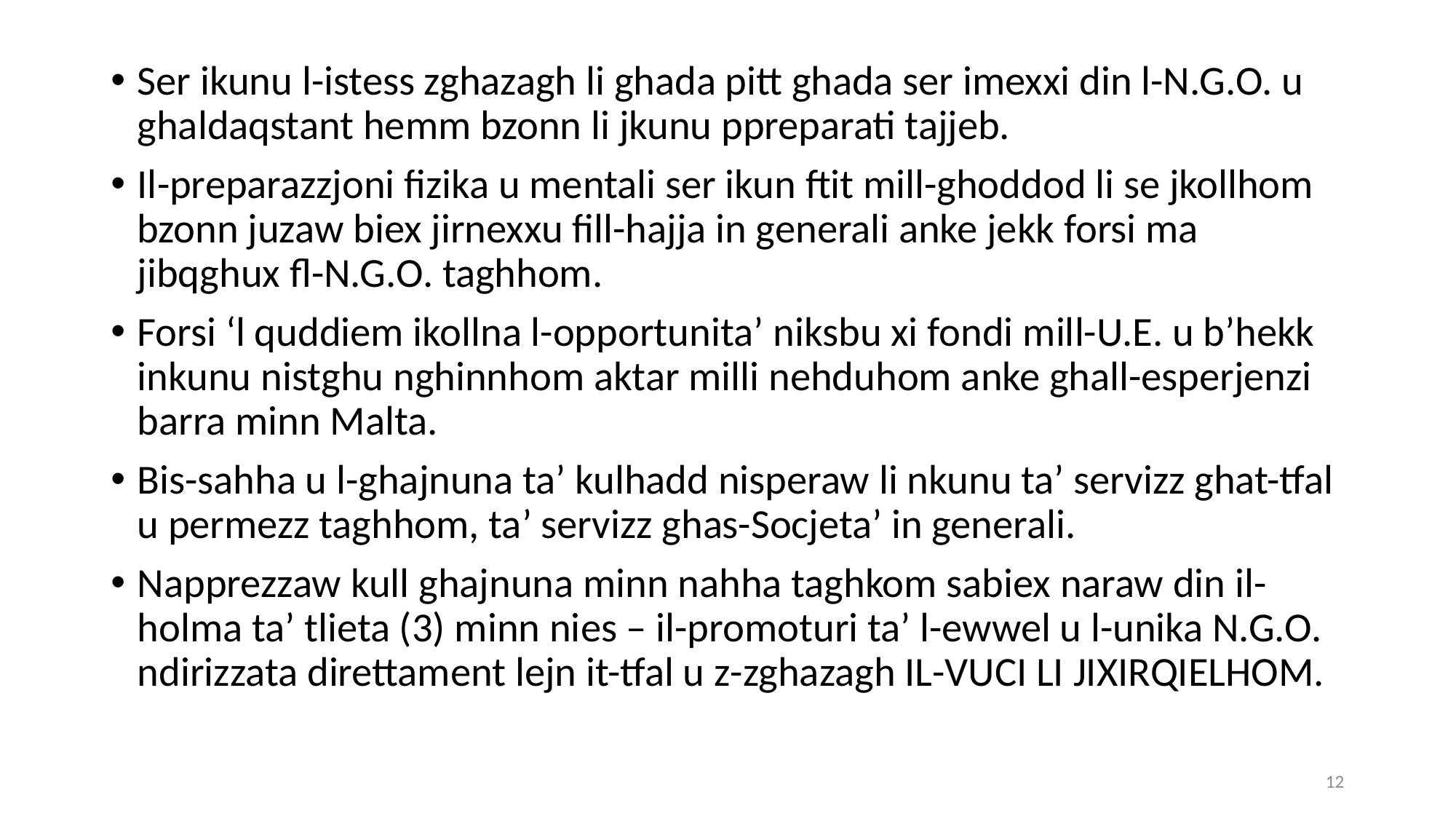

Ser ikunu l-istess zghazagh li ghada pitt ghada ser imexxi din l-N.G.O. u ghaldaqstant hemm bzonn li jkunu ppreparati tajjeb.
Il-preparazzjoni fizika u mentali ser ikun ftit mill-ghoddod li se jkollhom bzonn juzaw biex jirnexxu fill-hajja in generali anke jekk forsi ma jibqghux fl-N.G.O. taghhom.
Forsi ‘l quddiem ikollna l-opportunita’ niksbu xi fondi mill-U.E. u b’hekk inkunu nistghu nghinnhom aktar milli nehduhom anke ghall-esperjenzi barra minn Malta.
Bis-sahha u l-ghajnuna ta’ kulhadd nisperaw li nkunu ta’ servizz ghat-tfal u permezz taghhom, ta’ servizz ghas-Socjeta’ in generali.
Napprezzaw kull ghajnuna minn nahha taghkom sabiex naraw din il-holma ta’ tlieta (3) minn nies – il-promoturi ta’ l-ewwel u l-unika N.G.O. ndirizzata direttament lejn it-tfal u z-zghazagh IL-VUCI LI JIXIRQIELHOM.
12